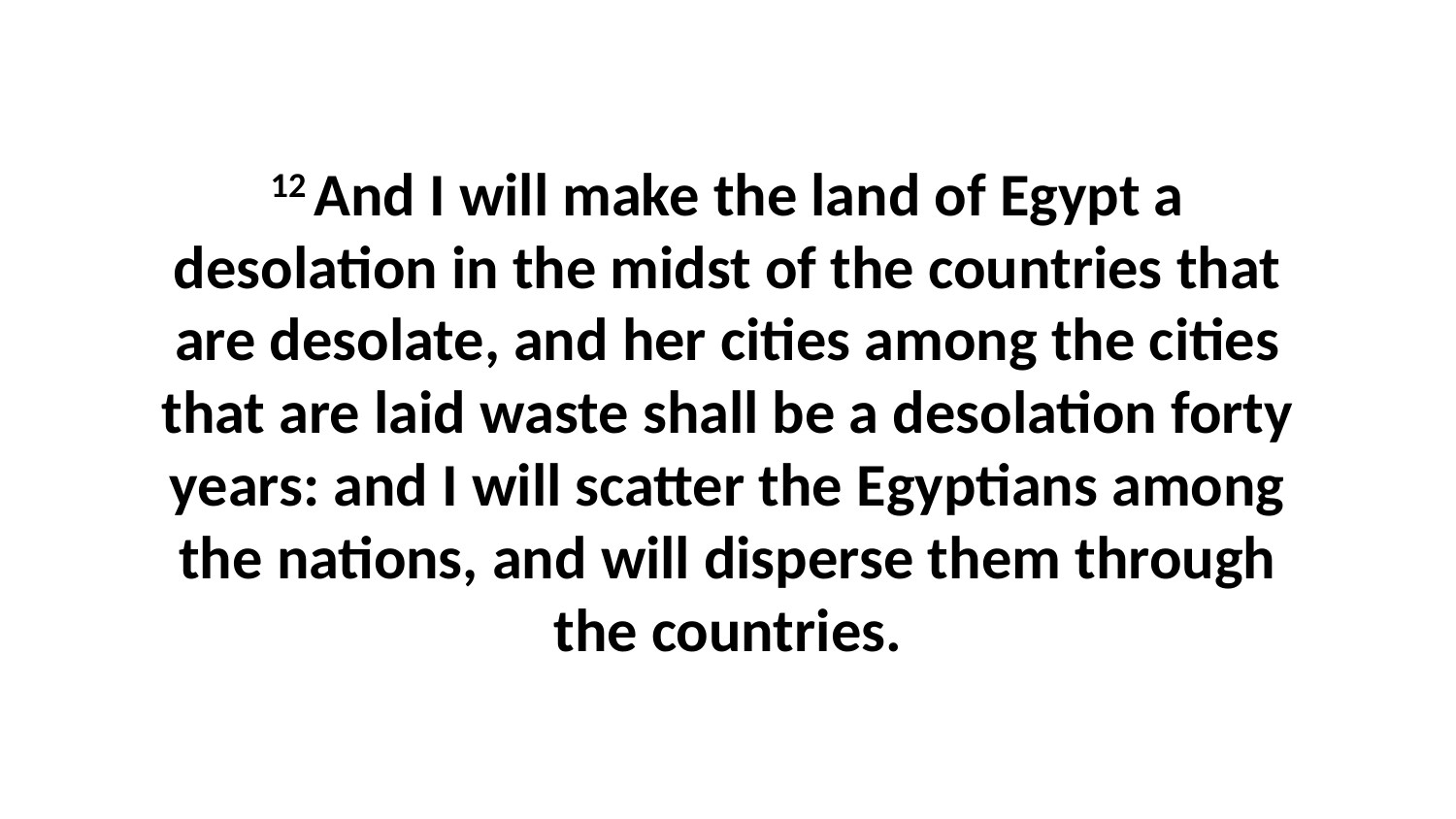

12 And I will make the land of Egypt a desolation in the midst of the countries that are desolate, and her cities among the cities that are laid waste shall be a desolation forty years: and I will scatter the Egyptians among the nations, and will disperse them through the countries.